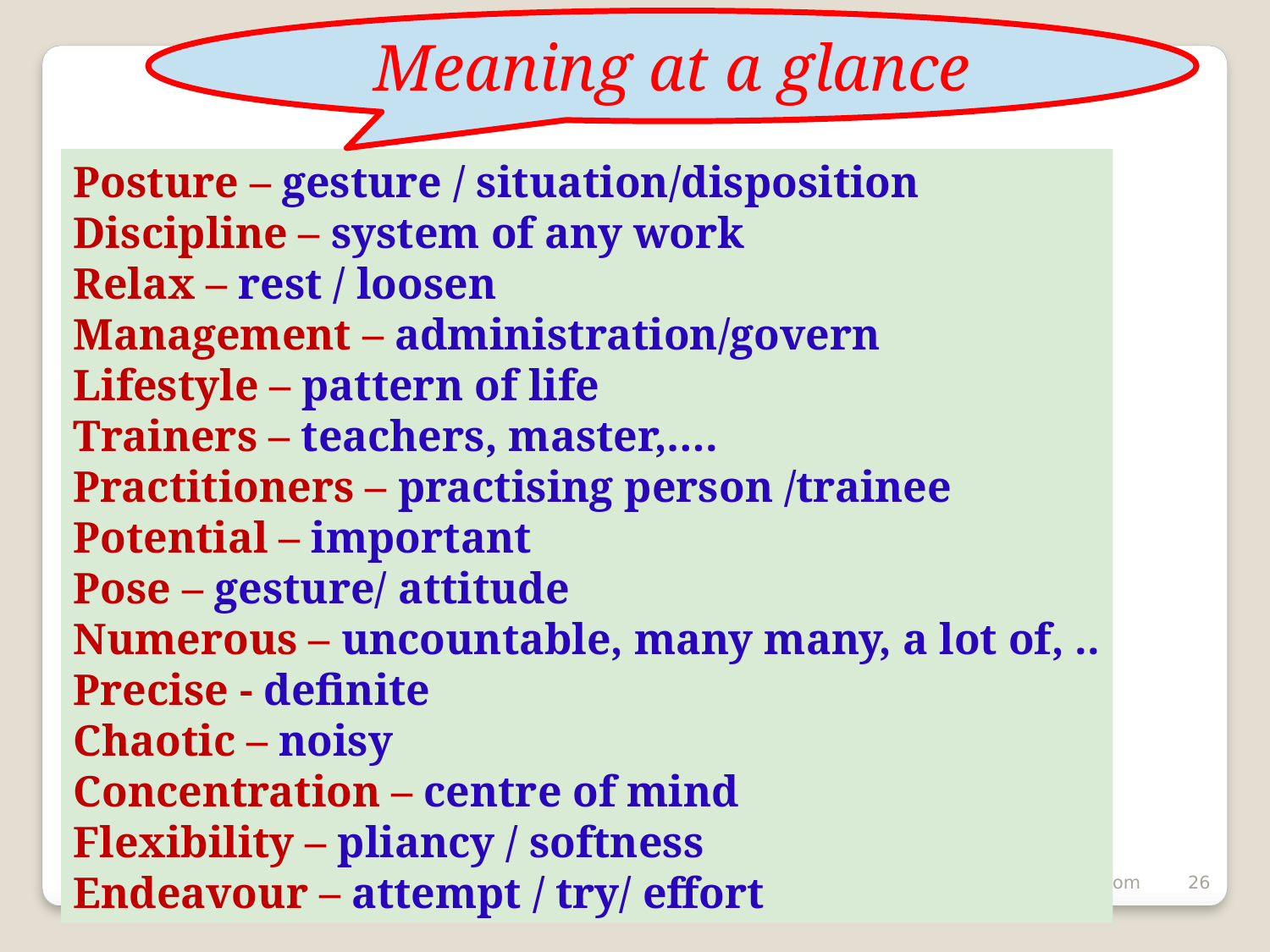

Meaning at a glance
Posture – gesture / situation/disposition
Discipline – system of any work
Relax – rest / loosen
Management – administration/govern
Lifestyle – pattern of life
Trainers – teachers, master,….
Practitioners – practising person /trainee
Potential – important
Pose – gesture/ attitude
Numerous – uncountable, many many, a lot of, ..
Precise - definite
Chaotic – noisy
Concentration – centre of mind
Flexibility – pliancy / softness
Endeavour – attempt / try/ effort
Saturday, June 20, 2020
uttam01712310595@gmail.com
26